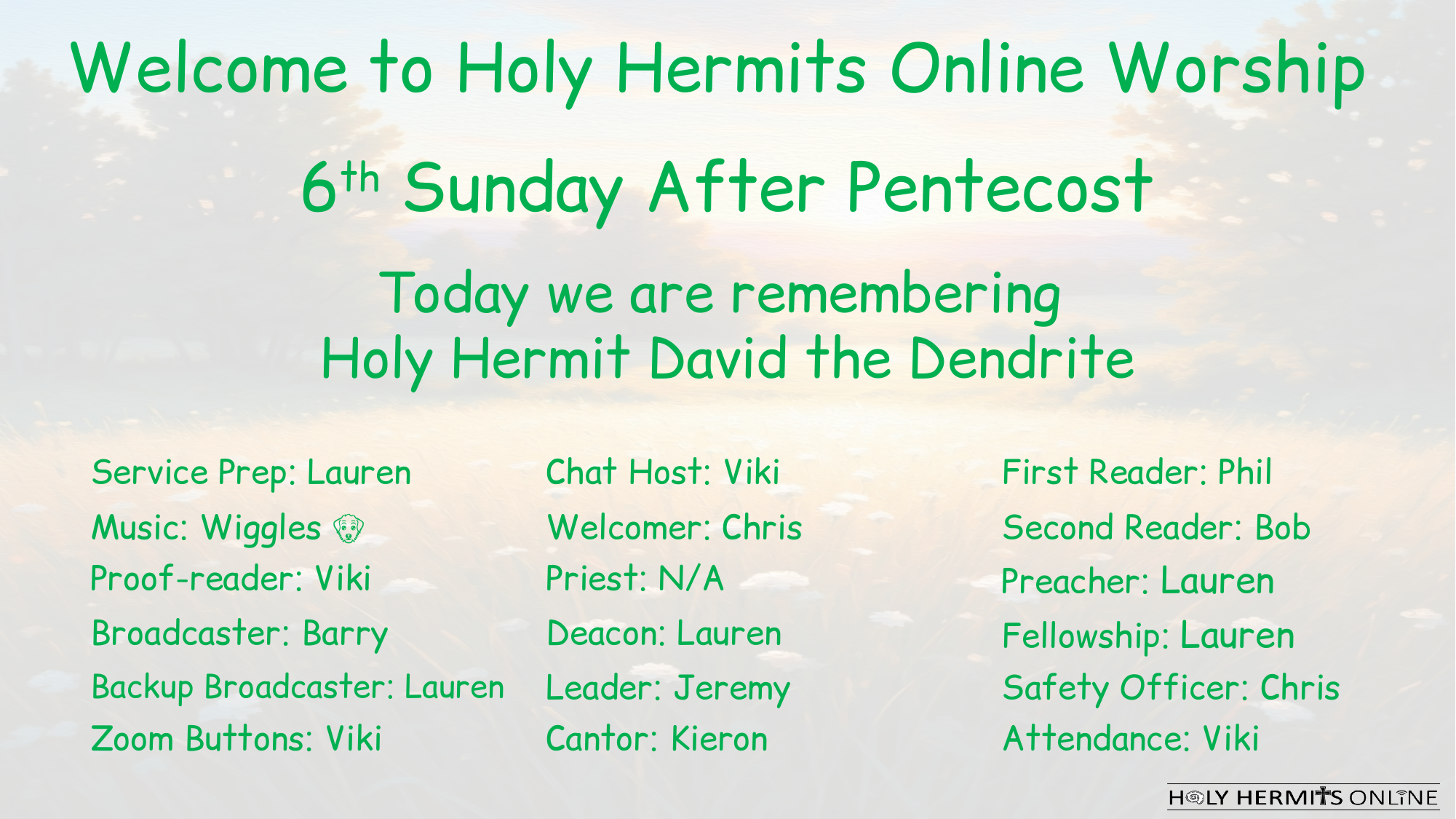

Welcome to Holy Hermits Online Worship
6th Sunday After Pentecost
Today we are remembering
Holy Hermit David the Dendrite
|  |  |  |
| --- | --- | --- |
|  |  |  |
|  |  |  |
|  |  |  |
|  |  |  |
|  |  |  |
| Service Prep: Lauren | Chat Host: Viki | First Reader: Phil |
| --- | --- | --- |
| Music: Wiggles 🐶 | Welcomer: Chris | Second Reader: Bob |
| Proof-reader: Viki | Priest: N/A | Preacher: Lauren |
| Broadcaster: Barry | Deacon: Lauren | Fellowship: Lauren |
| Backup Broadcaster: Lauren | Leader: Jeremy | Safety Officer: Chris |
| Zoom Buttons: Viki | Cantor: Kieron | Attendance: Viki |